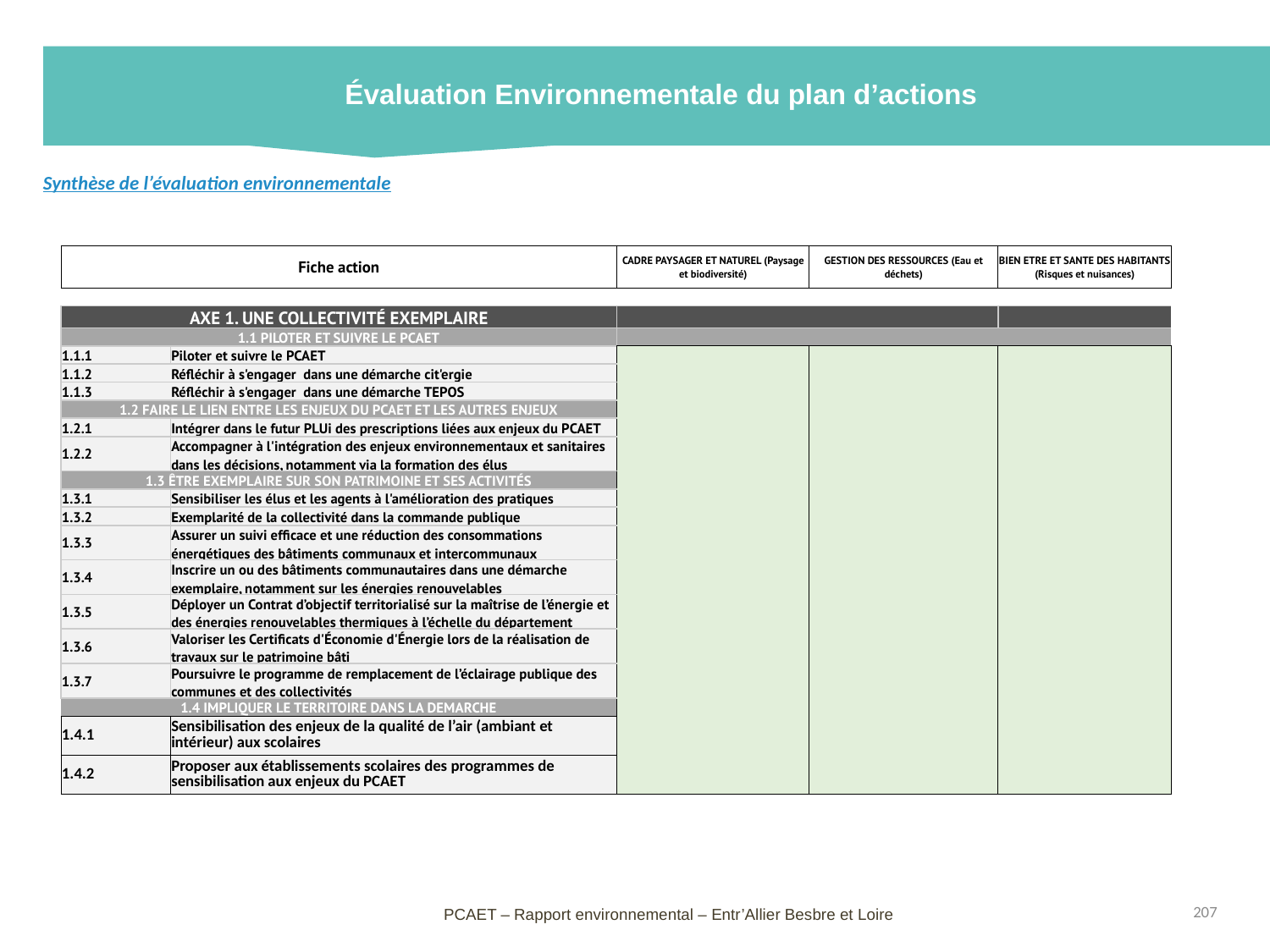

Évaluation Environnementale du plan d’actions

Synthèse de l’évaluation environnementale
| Fiche action |  | CADRE PAYSAGER ET NATUREL (Paysage et biodiversité) | GESTION DES RESSOURCES (Eau et déchets) | BIEN ETRE ET SANTE DES HABITANTS (Risques et nuisances) |
| --- | --- | --- | --- | --- |
|  |  |  |  |  |
| AXE 1. UNE COLLECTIVITÉ EXEMPLAIRE |  |  |  |  |
| 1.1 PILOTER ET SUIVRE LE PCAET |  |  |  |  |
| 1.1.1 | Piloter et suivre le PCAET |  |  |  |
| 1.1.2 | Réfléchir à s'engager dans une démarche cit'ergie |  |  |  |
| 1.1.3 | Réfléchir à s'engager dans une démarche TEPOS |  |  |  |
| 1.2 FAIRE LE LIEN ENTRE LES ENJEUX DU PCAET ET LES AUTRES ENJEUX |  |  |  |  |
| 1.2.1 | Intégrer dans le futur PLUi des prescriptions liées aux enjeux du PCAET |  |  |  |
| 1.2.2 | Accompagner à l'intégration des enjeux environnementaux et sanitaires dans les décisions, notamment via la formation des élus |  |  |  |
| 1.3 ÊTRE EXEMPLAIRE SUR SON PATRIMOINE ET SES ACTIVITÉS |  |  |  |  |
| 1.3.1 | Sensibiliser les élus et les agents à l'amélioration des pratiques |  |  |  |
| 1.3.2 | Exemplarité de la collectivité dans la commande publique |  |  |  |
| 1.3.3 | Assurer un suivi efficace et une réduction des consommations énergétiques des bâtiments communaux et intercommunaux |  |  |  |
| 1.3.4 | Inscrire un ou des bâtiments communautaires dans une démarche exemplaire, notamment sur les énergies renouvelables |  |  |  |
| 1.3.5 | Déployer un Contrat d’objectif territorialisé sur la maîtrise de l’énergie et des énergies renouvelables thermiques à l’échelle du département |  |  |  |
| 1.3.6 | Valoriser les Certificats d'Économie d'Énergie lors de la réalisation de travaux sur le patrimoine bâti |  |  |  |
| 1.3.7 | Poursuivre le programme de remplacement de l’éclairage publique des communes et des collectivités |  |  |  |
| 1.4 IMPLIQUER LE TERRITOIRE DANS LA DEMARCHE |  |  |  |  |
| 1.4.1 | Sensibilisation des enjeux de la qualité de l’air (ambiant et intérieur) aux scolaires |  |  |  |
| 1.4.2 | Proposer aux établissements scolaires des programmes de sensibilisation aux enjeux du PCAET |  |  |  |
207